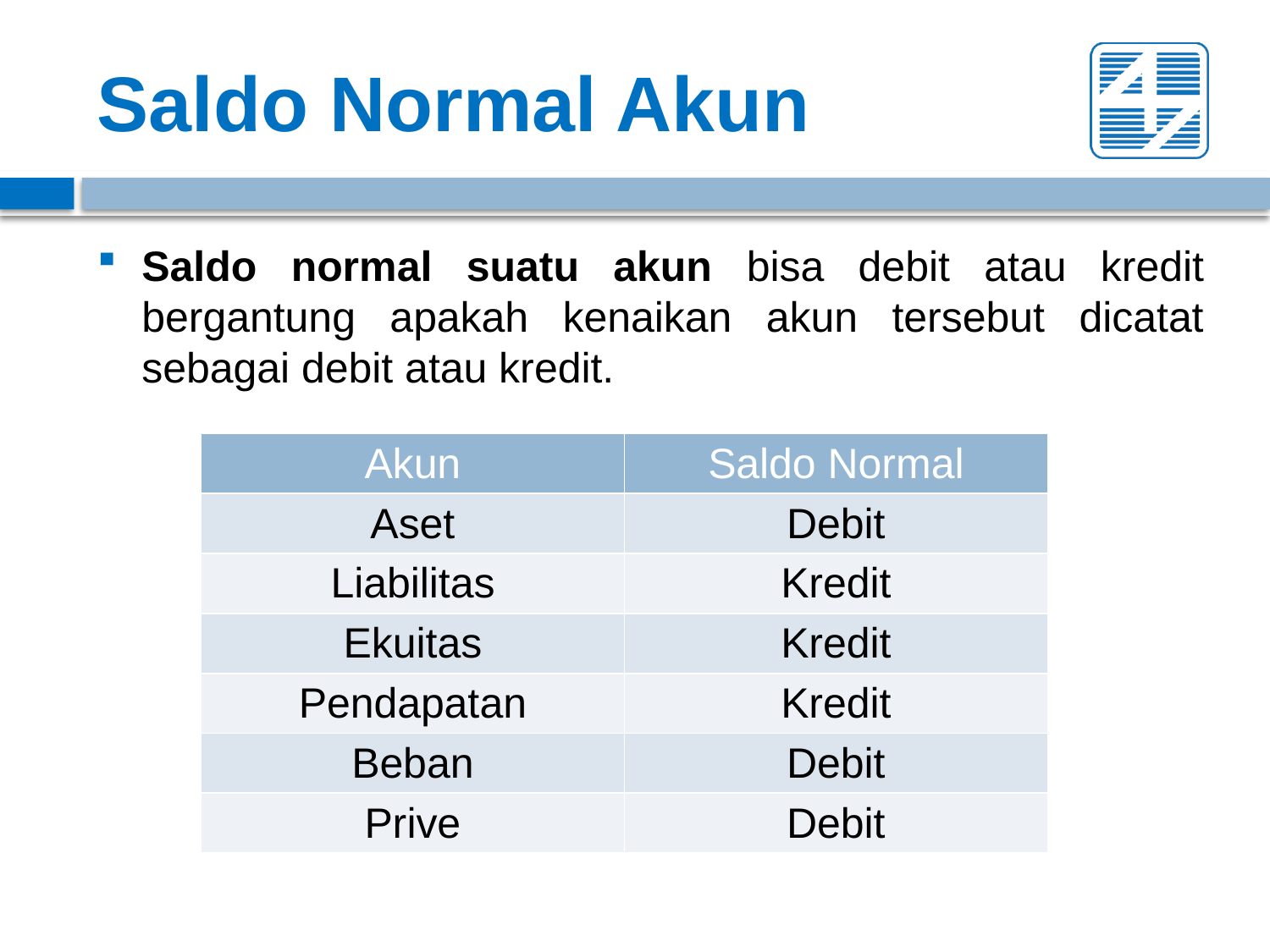

# Saldo Normal Akun
Saldo normal suatu akun bisa debit atau kredit bergantung apakah kenaikan akun tersebut dicatat sebagai debit atau kredit.

| Akun | Saldo Normal |
| --- | --- |
| Aset | Debit |
| Liabilitas | Kredit |
| Ekuitas | Kredit |
| Pendapatan | Kredit |
| Beban | Debit |
| Prive | Debit |